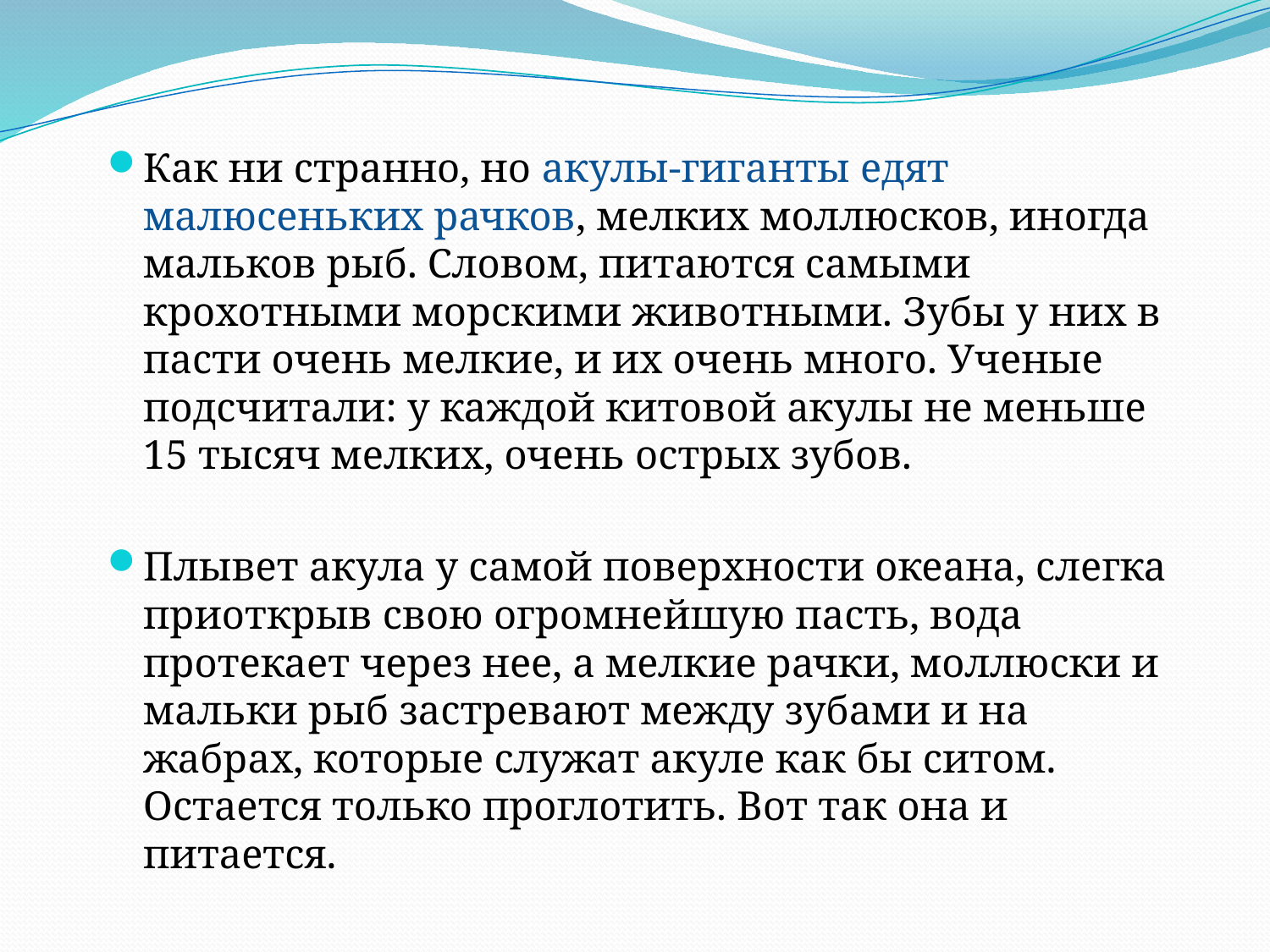

Как ни странно, но акулы-гиганты едят малюсеньких рачков, мелких моллюсков, иногда мальков рыб. Словом, питаются самыми крохотными морскими животными. Зубы у них в пасти очень мелкие, и их очень много. Ученые подсчитали: у каждой китовой акулы не меньше 15 тысяч мелких, очень острых зубов.

Плывет акула у самой поверхности океана, слегка приоткрыв свою огромнейшую пасть, вода протекает через нее, а мелкие рачки, моллюски и мальки рыб застревают между зубами и на жабрах, которые служат акуле как бы ситом. Остается только проглотить. Вот так она и питается.